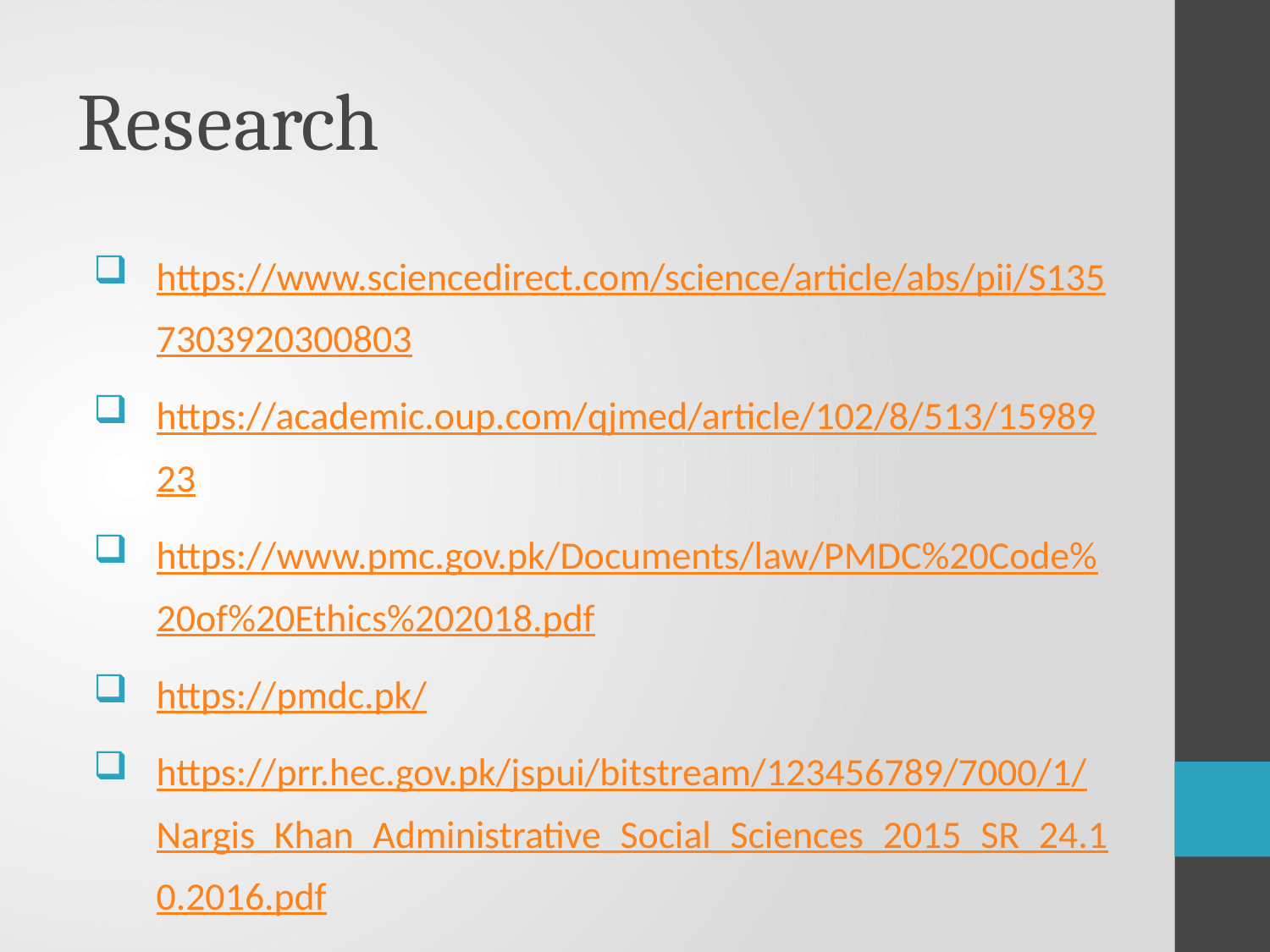

# Research
https://www.sciencedirect.com/science/article/abs/pii/S1357303920300803
https://academic.oup.com/qjmed/article/102/8/513/1598923
https://www.pmc.gov.pk/Documents/law/PMDC%20Code%20of%20Ethics%202018.pdf
https://pmdc.pk/
https://prr.hec.gov.pk/jspui/bitstream/123456789/7000/1/Nargis_Khan_Administrative_Social_Sciences_2015_SR_24.10.2016.pdf